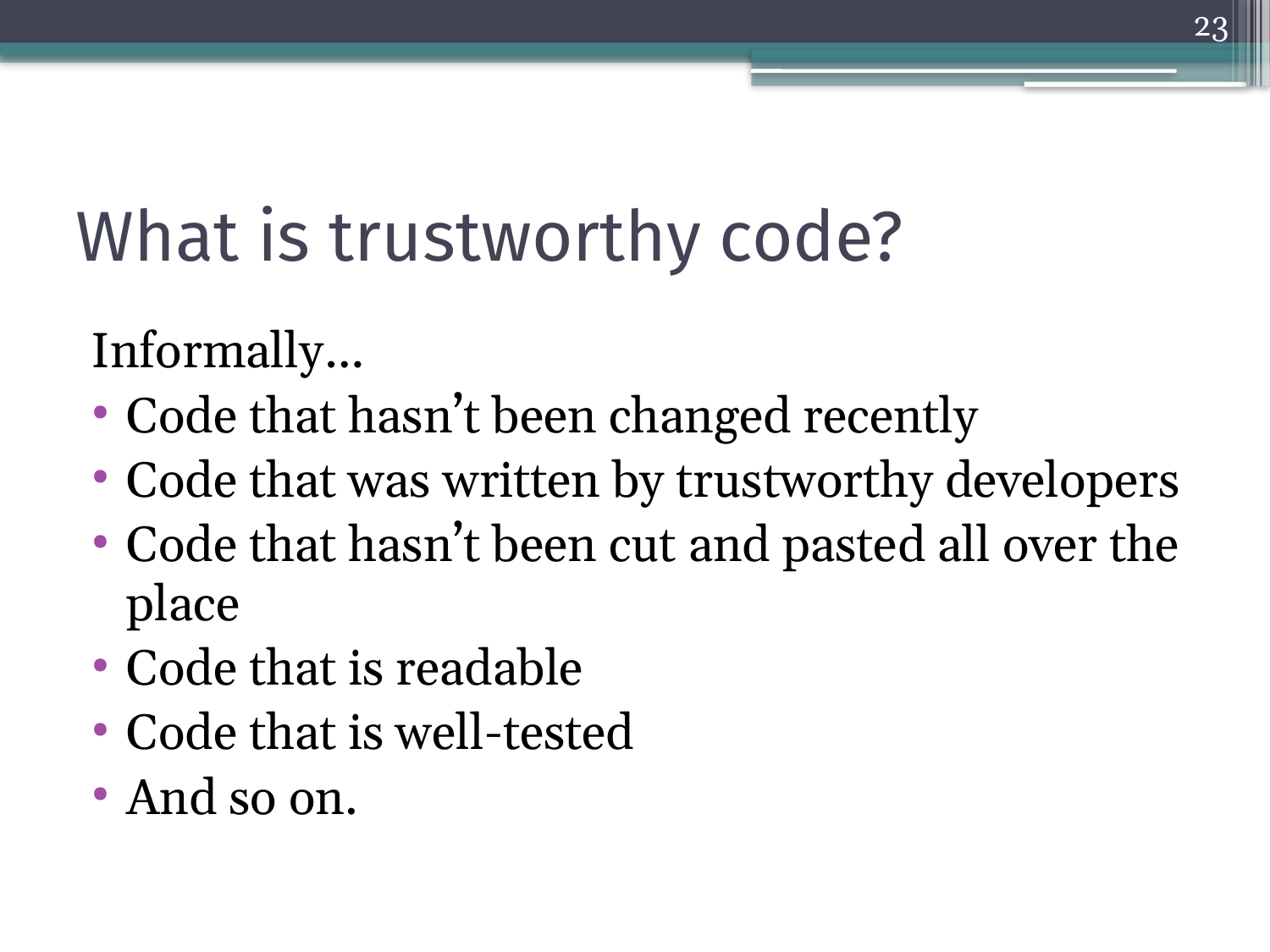

23
# What is trustworthy code?
Informally…
Code that hasn’t been changed recently
Code that was written by trustworthy developers
Code that hasn’t been cut and pasted all over the place
Code that is readable
Code that is well-tested
And so on.